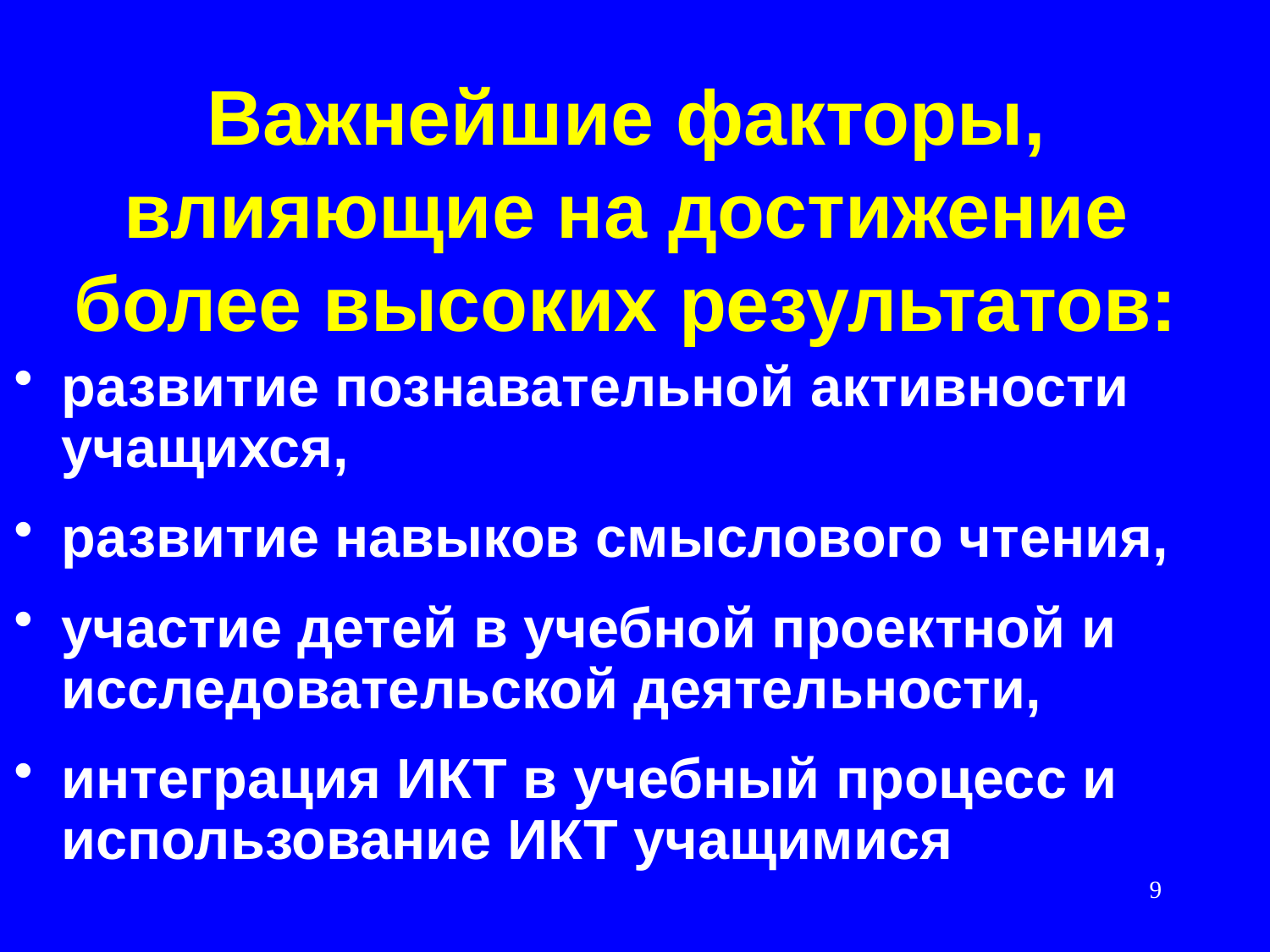

Важнейшие факторы, влияющие на достижение более высоких результатов:
развитие познавательной активности учащихся,

развитие навыков смыслового чтения,

участие детей в учебной проектной и исследовательской деятельности,

интеграция ИКТ в учебный процесс и использование ИКТ учащимися
9